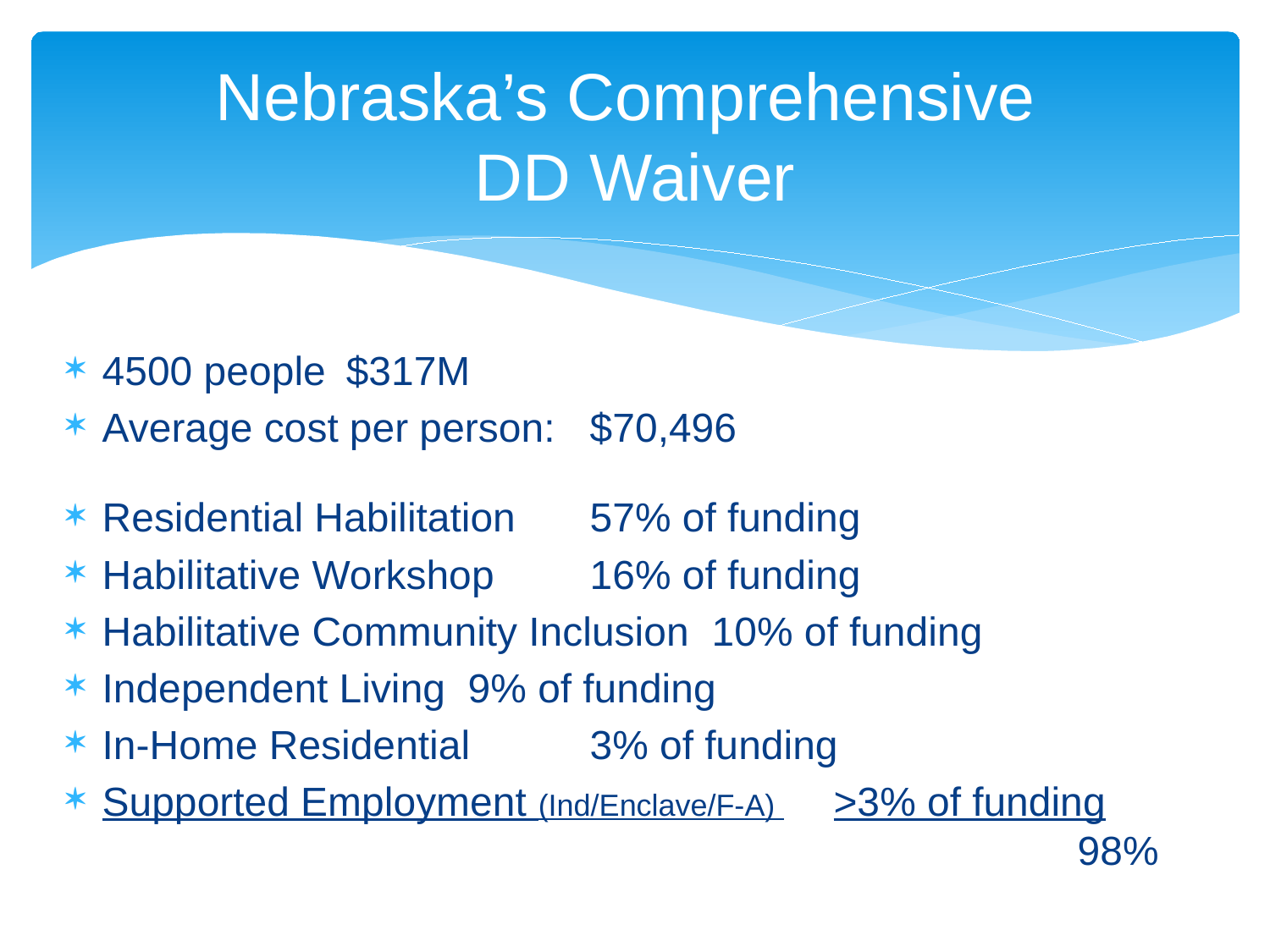

# Nebraska’s Comprehensive DD Waiver
4500 people				$317M
Average cost per person:			$70,496

Residential Habilitation			57% of funding
Habilitative Workshop			16% of funding
Habilitative Community Inclusion		10% of funding
Independent Living			9% of funding
In-Home Residential			3% of funding
Supported Employment (Ind/Enclave/F-A) 	>3% of funding                                                                                              						98%